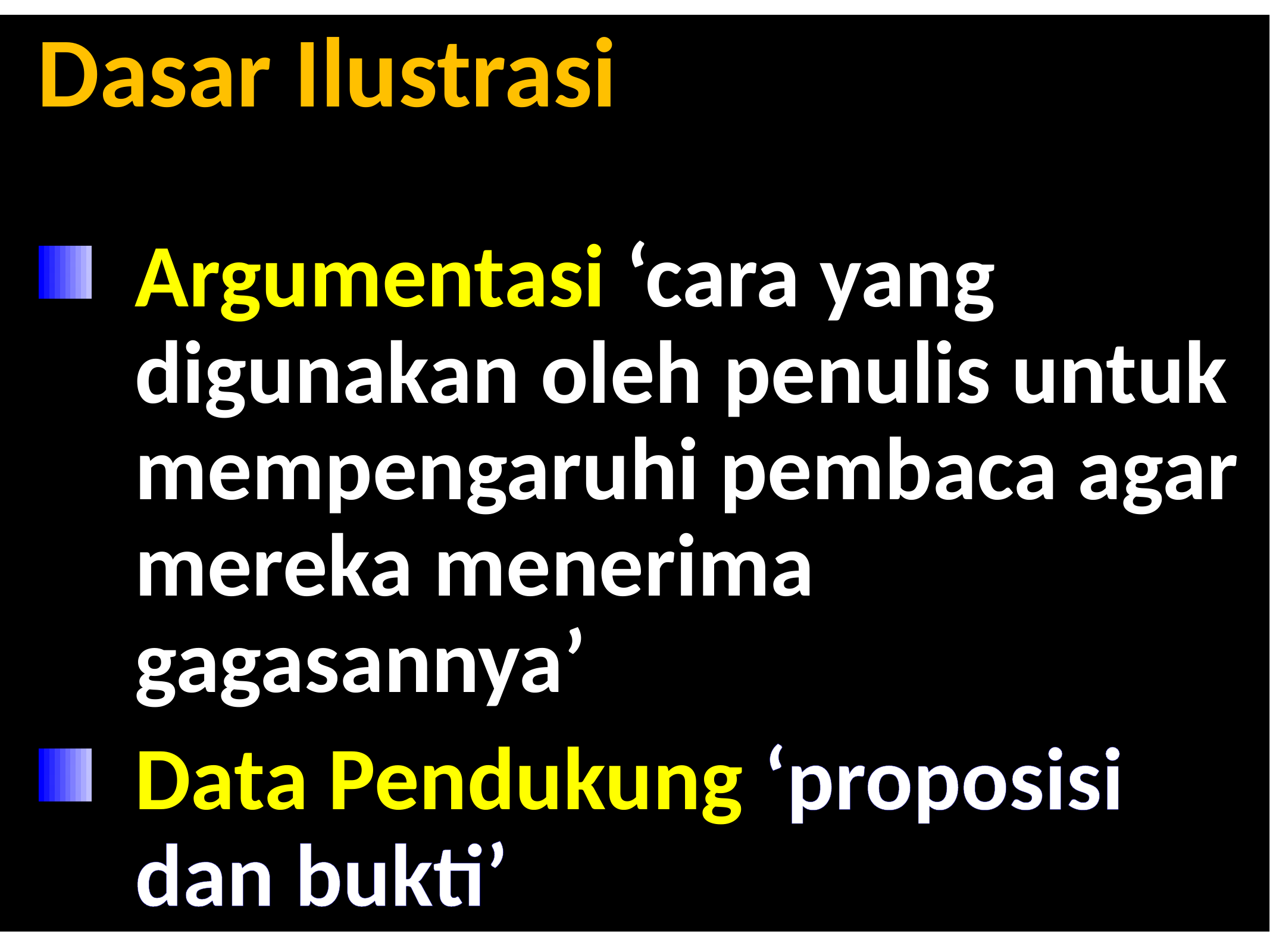

Dasar Ilustrasi

Argumentasi ‘cara yang digunakan oleh penulis untuk mempengaruhi pembaca agar mereka menerima gagasannya’
Data Pendukung ‘proposisi dan bukti’